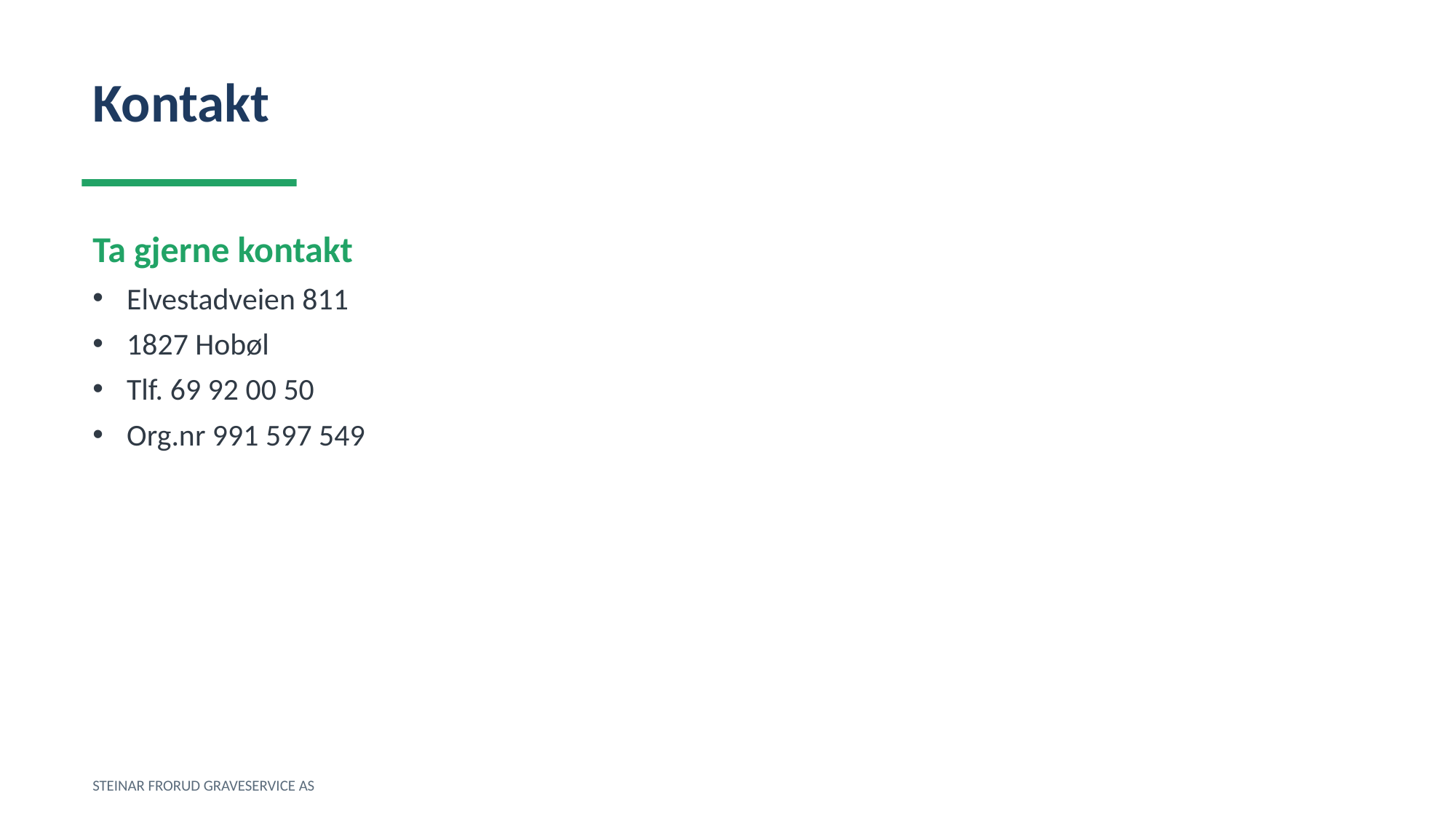

Kontakt

Ta gjerne kontakt
Elvestadveien 811
1827 Hobøl
Tlf. 69 92 00 50
Org.nr 991 597 549
STEINAR FRORUD GRAVESERVICE AS